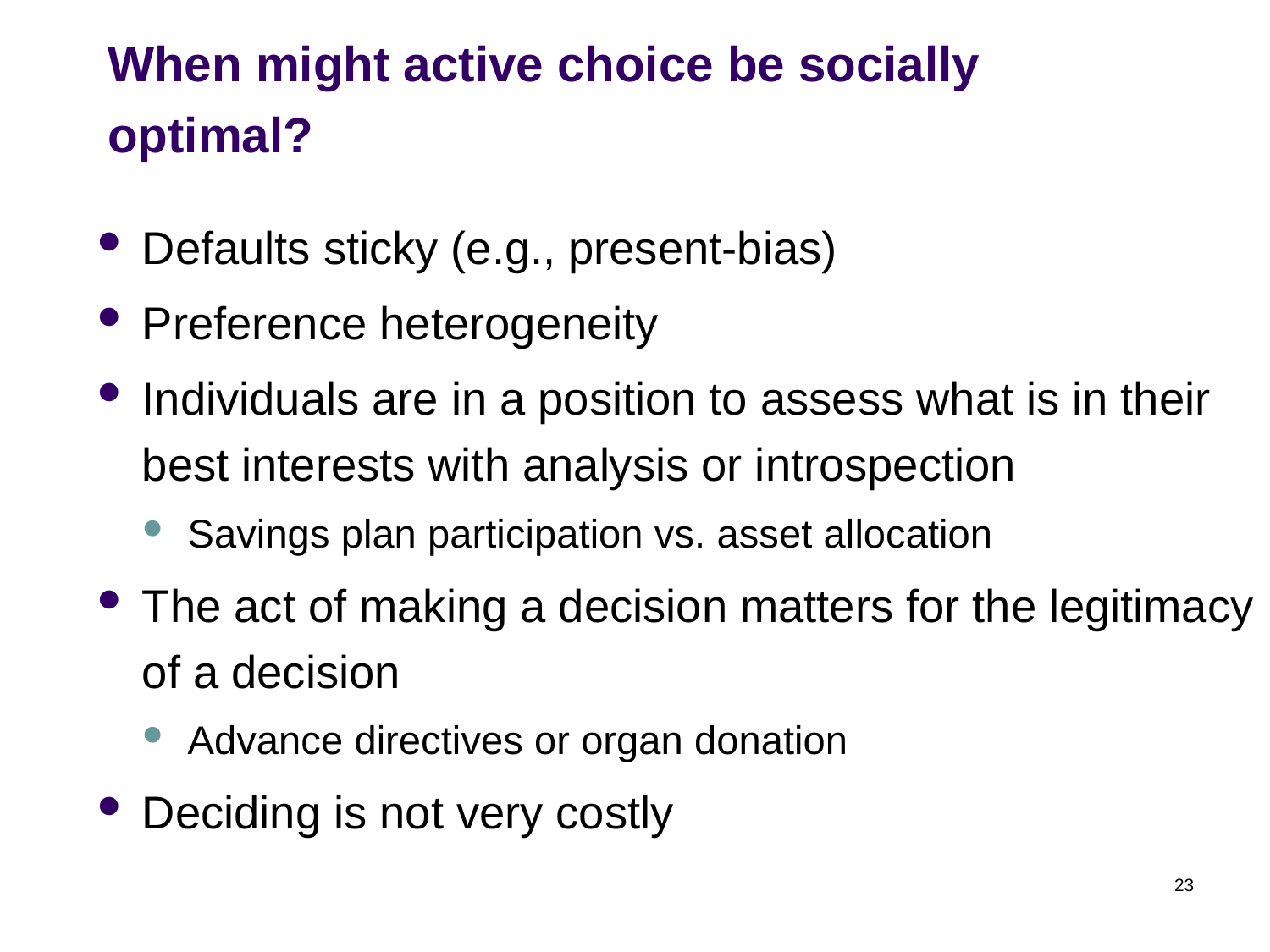

# When might active choice be socially optimal?
Defaults sticky (e.g., present-bias)
Preference heterogeneity
Individuals are in a position to assess what is in their best interests with analysis or introspection
Savings plan participation vs. asset allocation
The act of making a decision matters for the legitimacy of a decision
Advance directives or organ donation
Deciding is not very costly
23